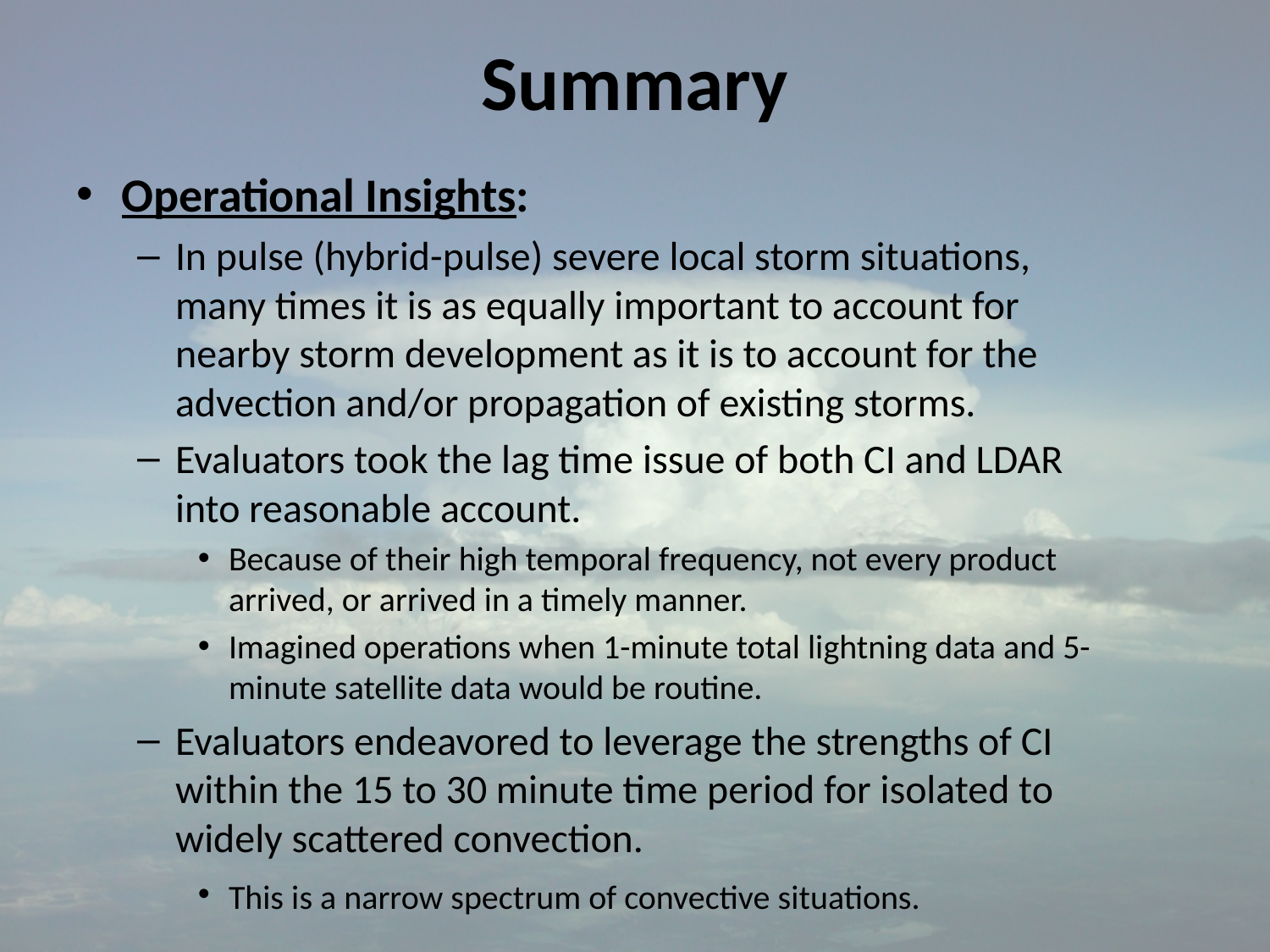

# Summary
Operational Insights:
In pulse (hybrid-pulse) severe local storm situations, many times it is as equally important to account for nearby storm development as it is to account for the advection and/or propagation of existing storms.
Evaluators took the lag time issue of both CI and LDAR into reasonable account.
Because of their high temporal frequency, not every product arrived, or arrived in a timely manner.
Imagined operations when 1-minute total lightning data and 5-minute satellite data would be routine.
Evaluators endeavored to leverage the strengths of CI within the 15 to 30 minute time period for isolated to widely scattered convection.
This is a narrow spectrum of convective situations.